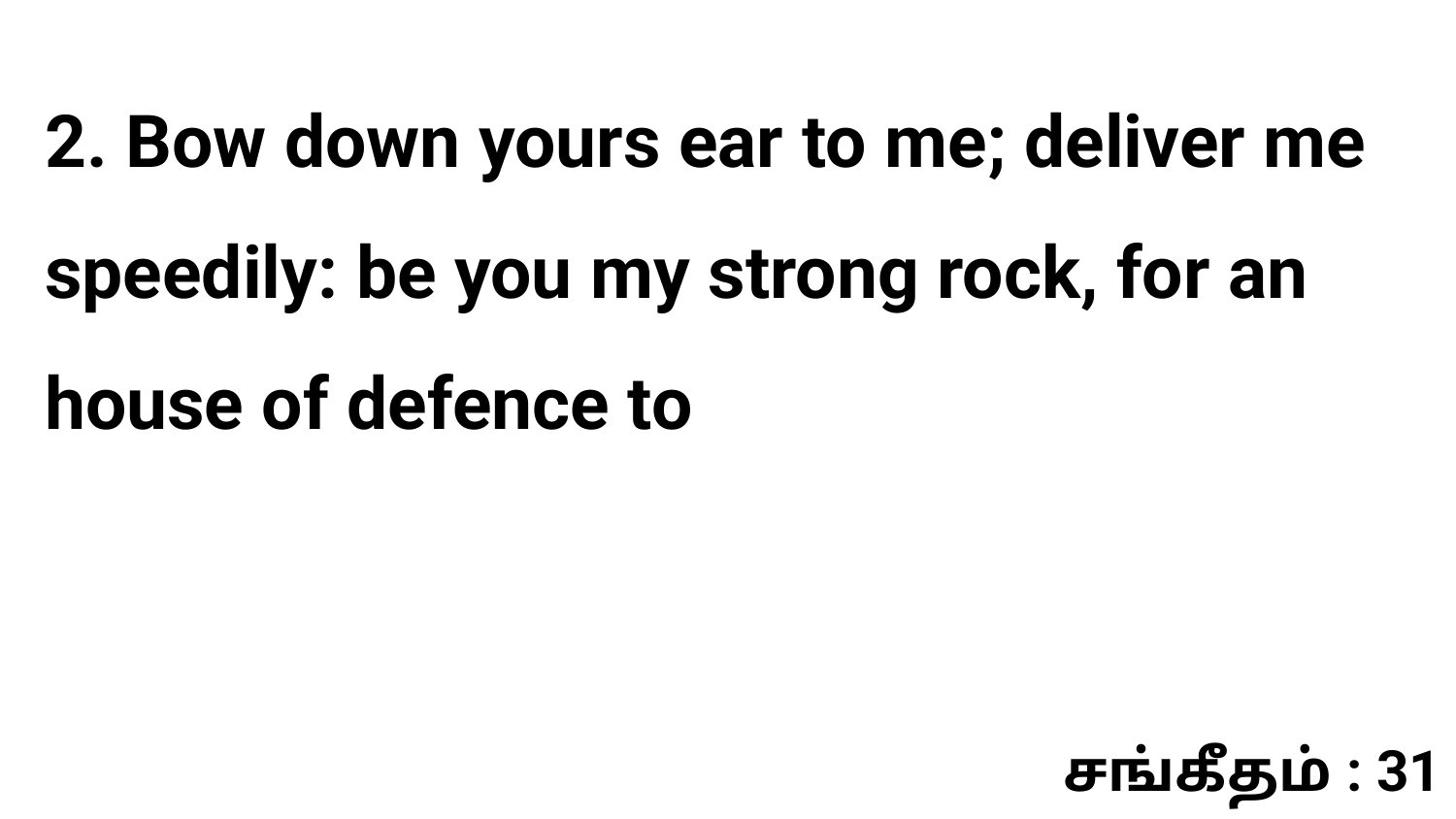

2. Bow down yours ear to me; deliver me speedily: be you my strong rock, for an house of defence to
சங்கீதம் : 31